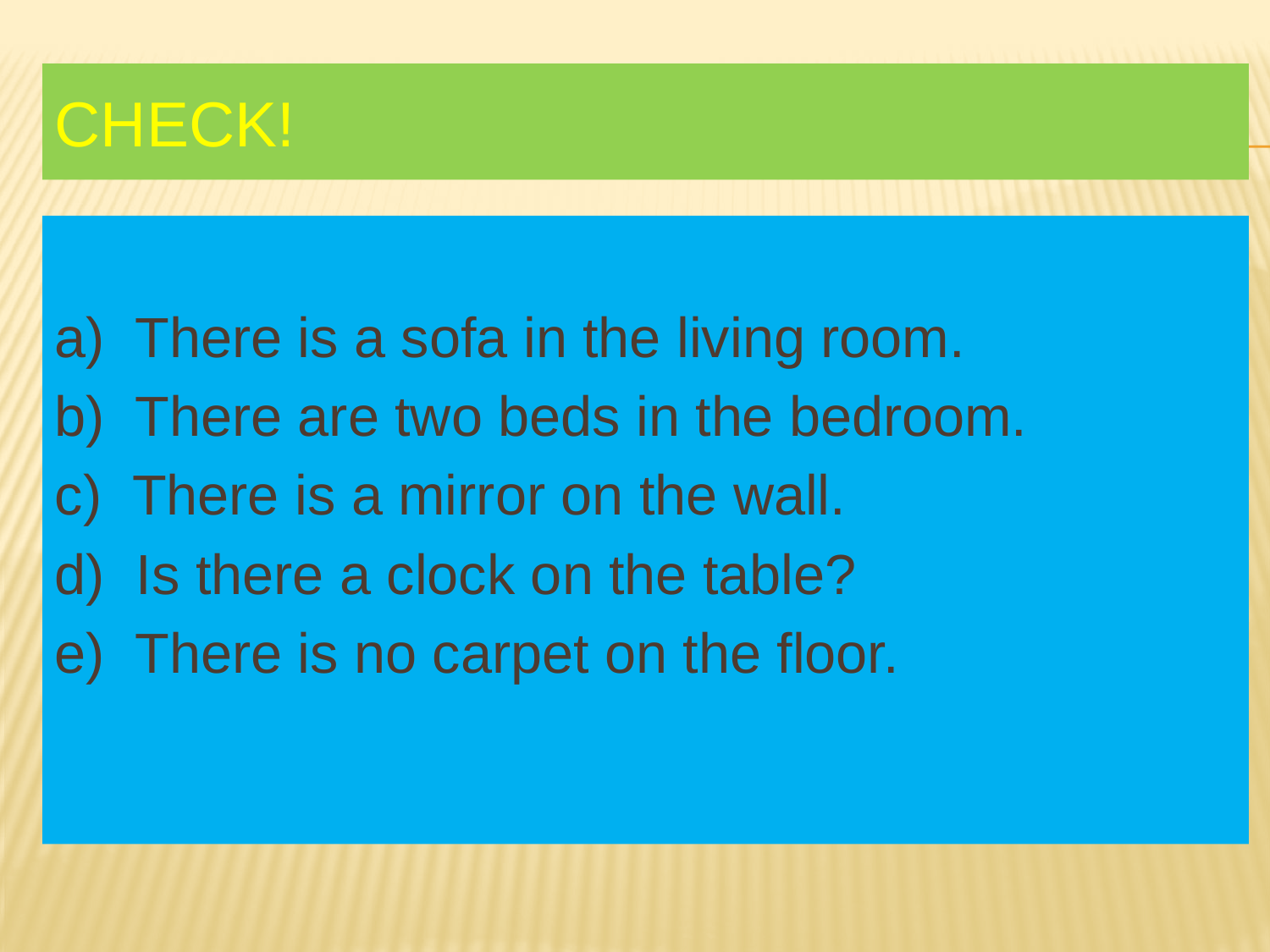

# CHECK!

a)  There is a sofa in the living room.
b)  There are two beds in the bedroom.
c)  There is a mirror on the wall.
d)  Is there a clock on the table?
e)  There is no carpet on the floor.